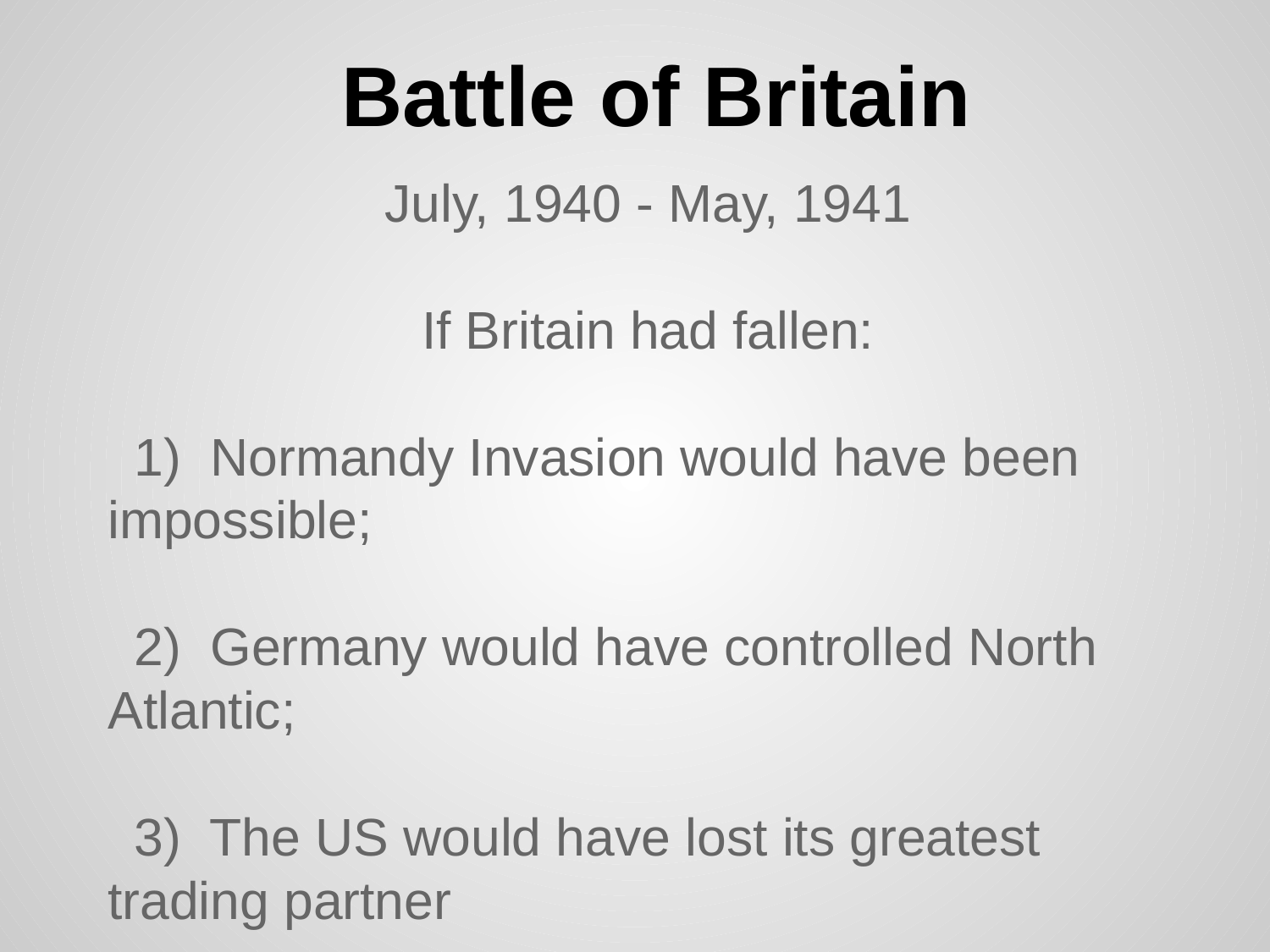

# Battle of Britain
July, 1940 - May, 1941

If Britain had fallen:

1)  Normandy Invasion would have been impossible;

2)  Germany would have controlled North Atlantic;

3)  The US would have lost its greatest trading partner